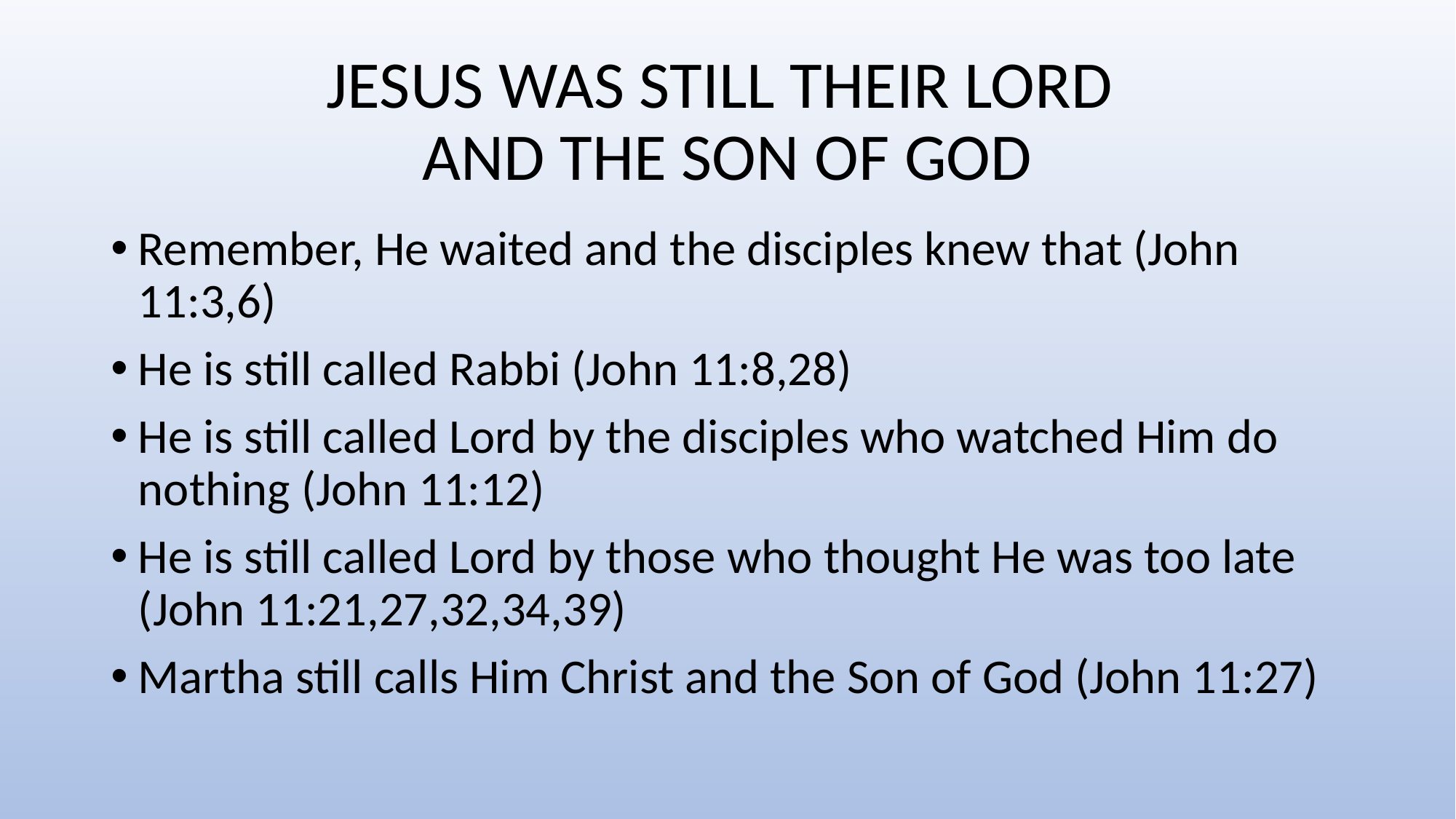

# JESUS WAS STILL THEIR LORD AND THE SON OF GOD
Remember, He waited and the disciples knew that (John 11:3,6)
He is still called Rabbi (John 11:8,28)
He is still called Lord by the disciples who watched Him do nothing (John 11:12)
He is still called Lord by those who thought He was too late (John 11:21,27,32,34,39)
Martha still calls Him Christ and the Son of God (John 11:27)